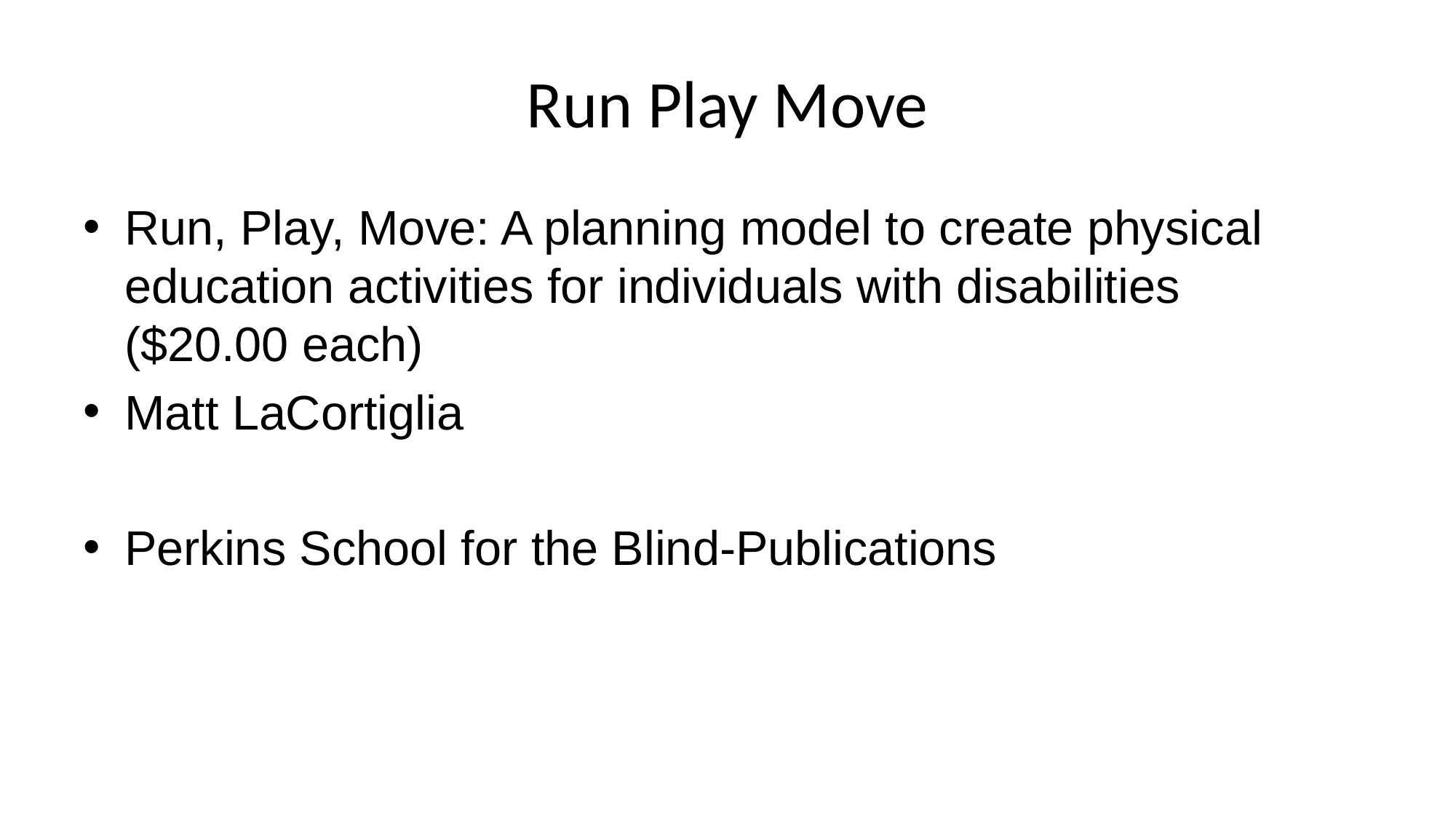

# Run Play Move
Run, Play, Move: A planning model to create physical education activities for individuals with disabilities  ($20.00 each)
Matt LaCortiglia

Perkins School for the Blind-Publications